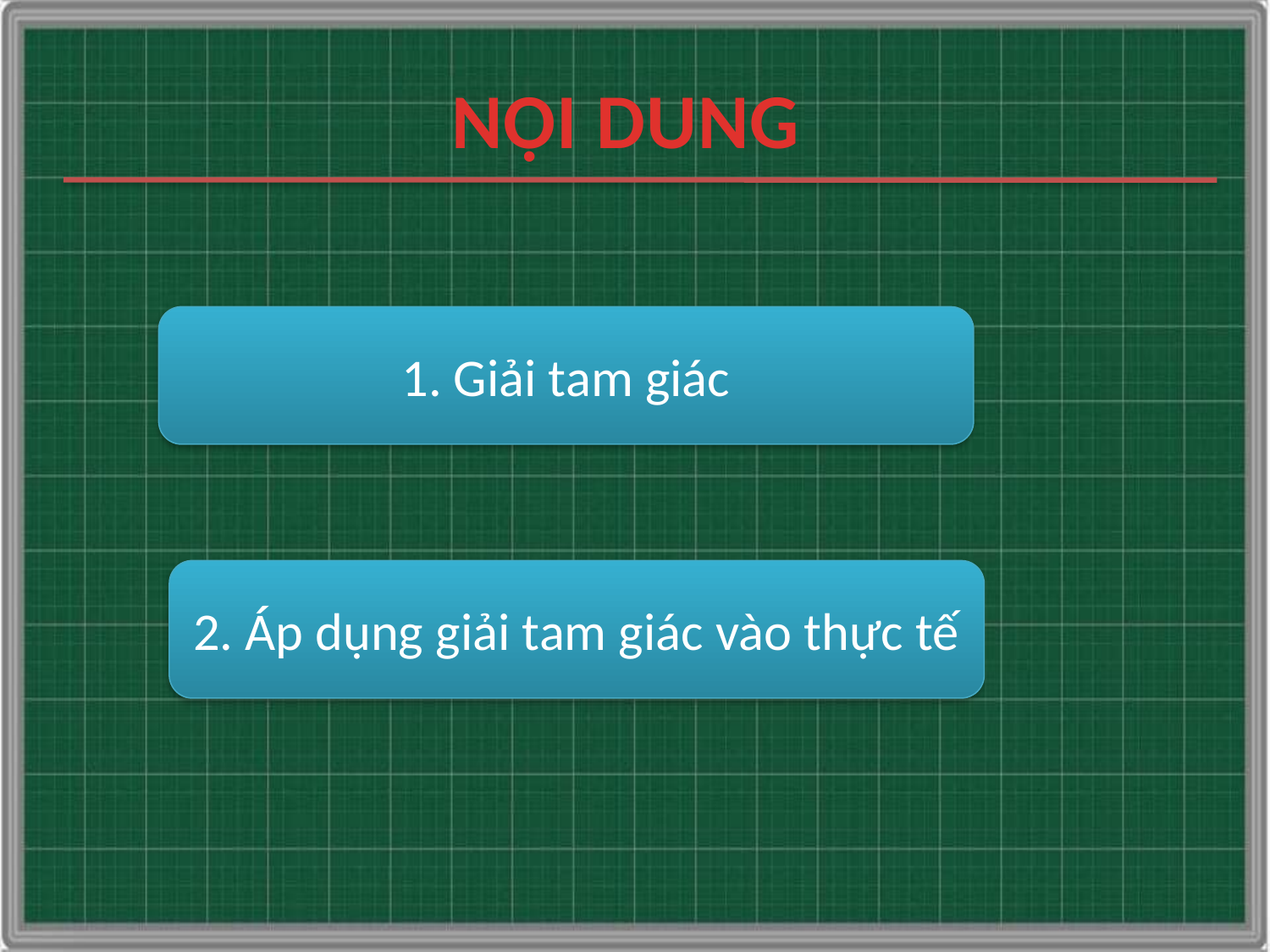

# NỘI DUNG
1. Giải tam giác
2. Áp dụng giải tam giác vào thực tế